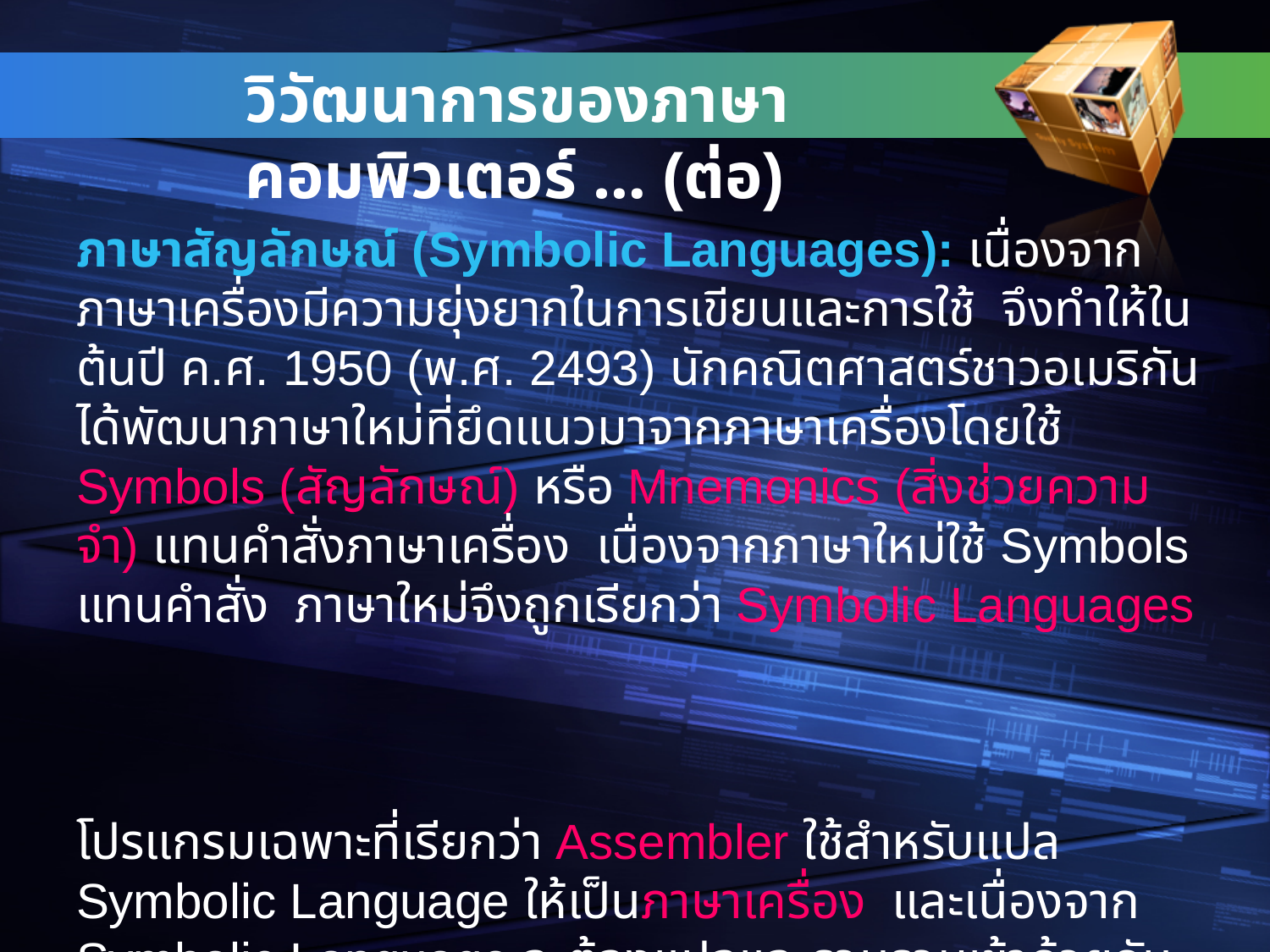

วิวัฒนาการของภาษาคอมพิวเตอร์ … (ต่อ)
# ภาษาสัญลักษณ์ (Symbolic Languages): เนื่องจากภาษาเครื่องมีความยุ่งยากในการเขียนและการใช้  จึงทำให้ในต้นปี ค.ศ. 1950 (พ.ศ. 2493) นักคณิตศาสตร์ชาวอเมริกันได้พัฒนาภาษาใหม่ที่ยึดแนวมาจากภาษาเครื่องโดยใช้ Symbols (สัญลักษณ์) หรือ Mnemonics (สิ่งช่วยความจำ) แทนคำสั่งภาษาเครื่อง  เนื่องจากภาษาใหม่ใช้ Symbols แทนคำสั่ง  ภาษาใหม่จึงถูกเรียกว่า Symbolic Languages โปรแกรมเฉพาะที่เรียกว่า Assembler ใช้สำหรับแปล Symbolic Language ให้เป็นภาษาเครื่อง  และเนื่องจาก Symbolic Language จะต้องแปลและรวบรวมเข้าด้วยกัน (Assemble) เป็นภาษาเครื่อง  จึงทำให้ต่อมาได้ชื่อว่า Assembly Languages  และชื่อนี้ก็ยังใช้มาจนถึงปัจจุบัน